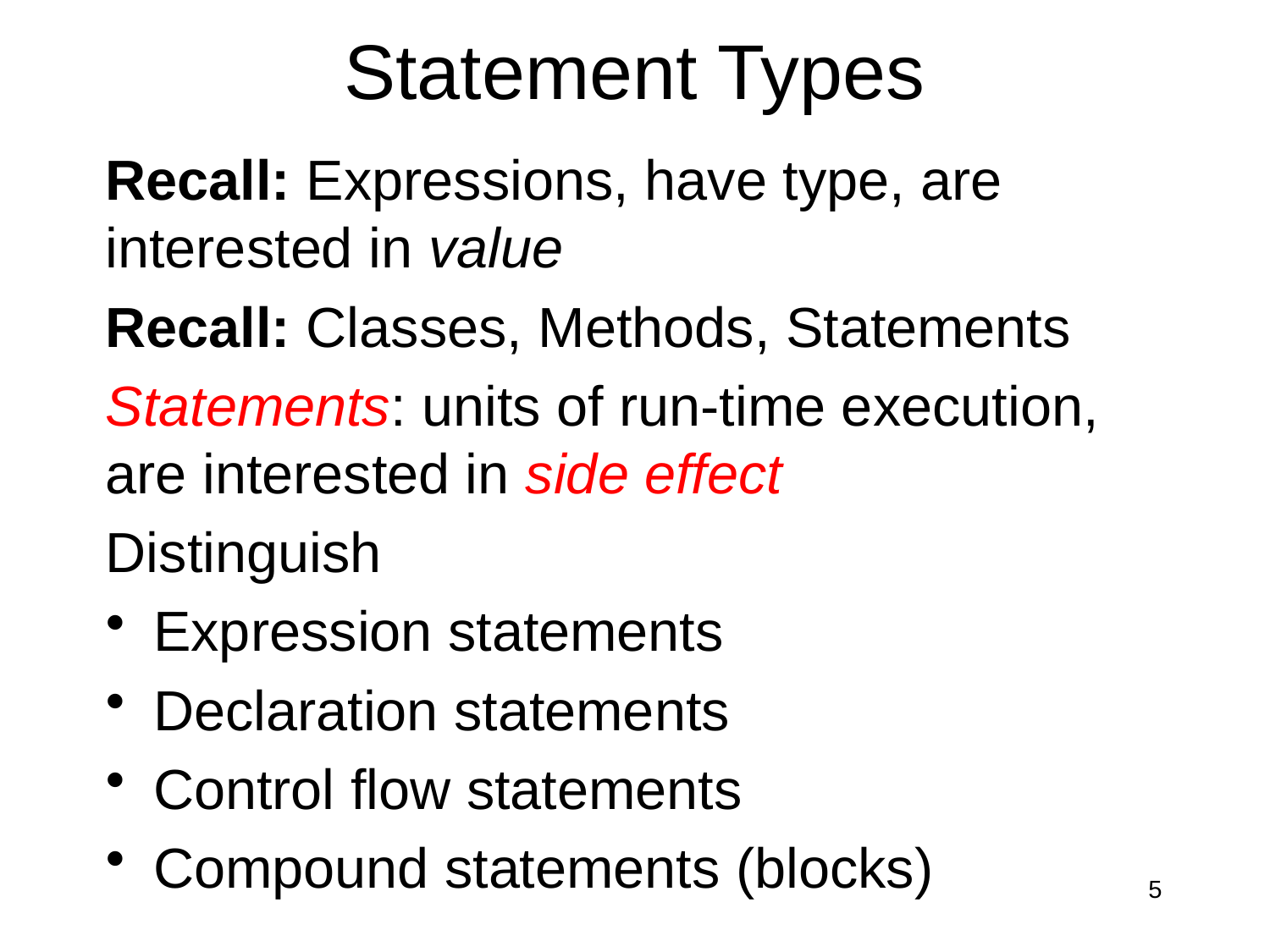

# Statement Types
Recall: Expressions, have type, are interested in value
Recall: Classes, Methods, Statements
Statements: units of run-time execution,
are interested in side effect
Distinguish
Expression statements
Declaration statements
Control flow statements
Compound statements (blocks)
5